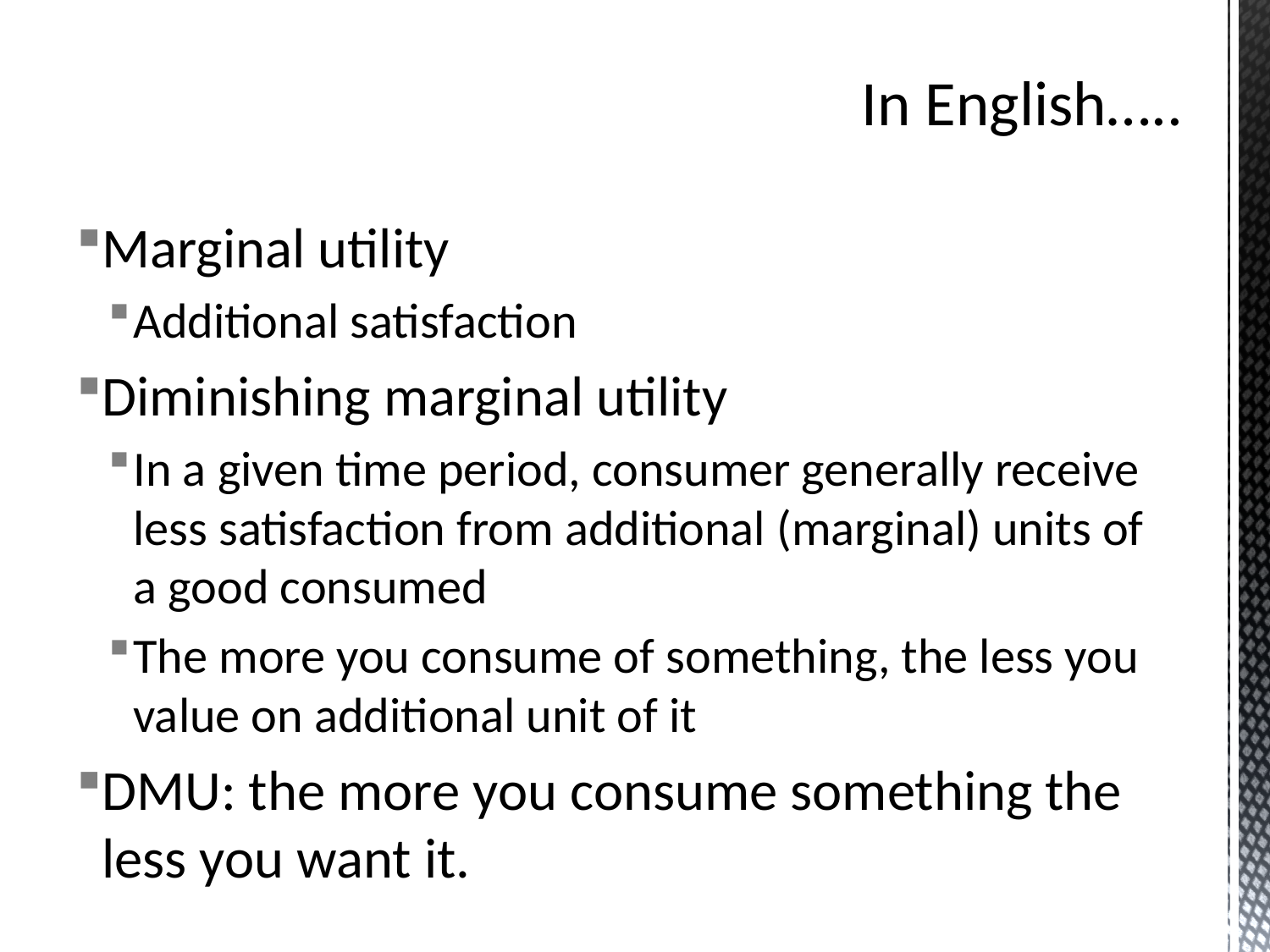

# In English…..
Marginal utility
Additional satisfaction
Diminishing marginal utility
In a given time period, consumer generally receive less satisfaction from additional (marginal) units of a good consumed
The more you consume of something, the less you value on additional unit of it
DMU: the more you consume something the less you want it.